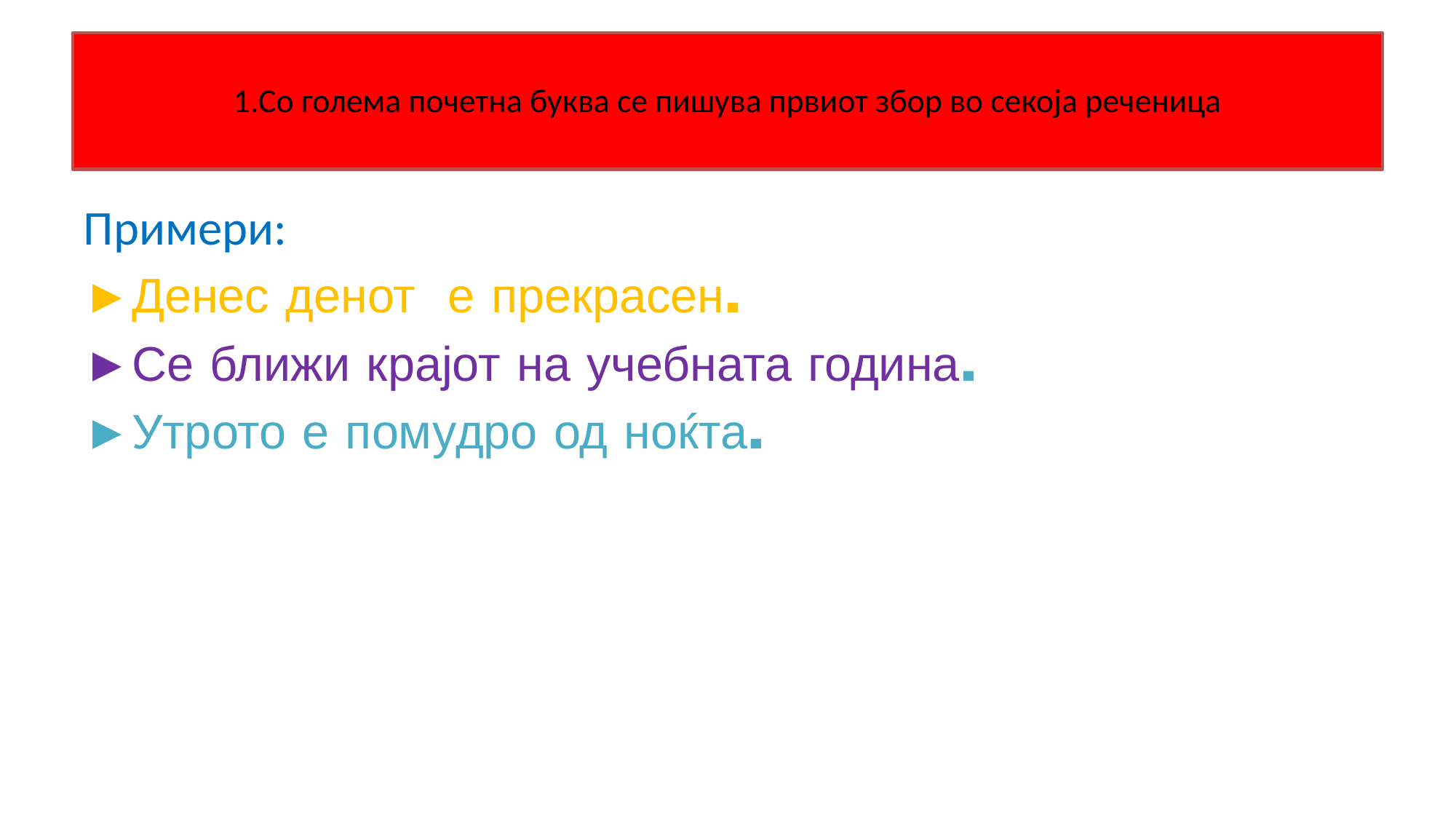

# 1.Со голема почетна буква се пишува првиот збор во секоја реченица
Примери:
►Денес денот  е прекрасен.
►Се ближи крајот на учебната година.
►Утрото е помудро од ноќта.